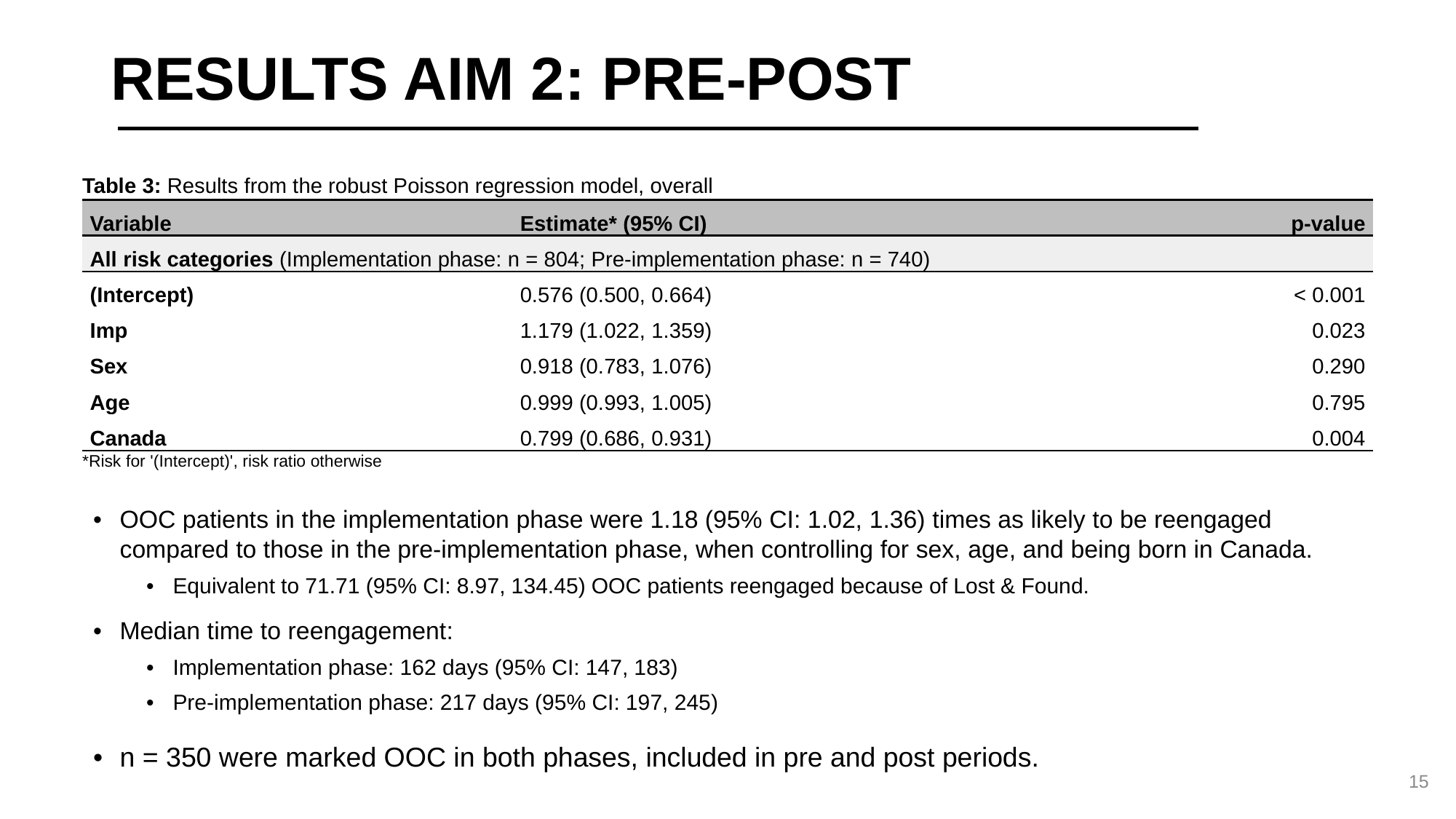

# Results Aim 2: Pre-Post
| Table 3: Results from the robust Poisson regression model, overall |  |  |
| --- | --- | --- |
| Variable | Estimate\* (95% CI) | p-value |
| All risk categories (Implementation phase: n = 804; Pre-implementation phase: n = 740) |  |  |
| (Intercept) | 0.576 (0.500, 0.664) | < 0.001 |
| Imp | 1.179 (1.022, 1.359) | 0.023 |
| Sex | 0.918 (0.783, 1.076) | 0.290 |
| Age | 0.999 (0.993, 1.005) | 0.795 |
| Canada | 0.799 (0.686, 0.931) | 0.004 |
| \*Risk for '(Intercept)', risk ratio otherwise |  |  |
OOC patients in the implementation phase were 1.18 (95% CI: 1.02, 1.36) times as likely to be reengaged compared to those in the pre-implementation phase, when controlling for sex, age, and being born in Canada.
Equivalent to 71.71 (95% CI: 8.97, 134.45) OOC patients reengaged because of Lost & Found.
Median time to reengagement:
Implementation phase: 162 days (95% CI: 147, 183)
Pre-implementation phase: 217 days (95% CI: 197, 245)
n = 350 were marked OOC in both phases, included in pre and post periods.
15